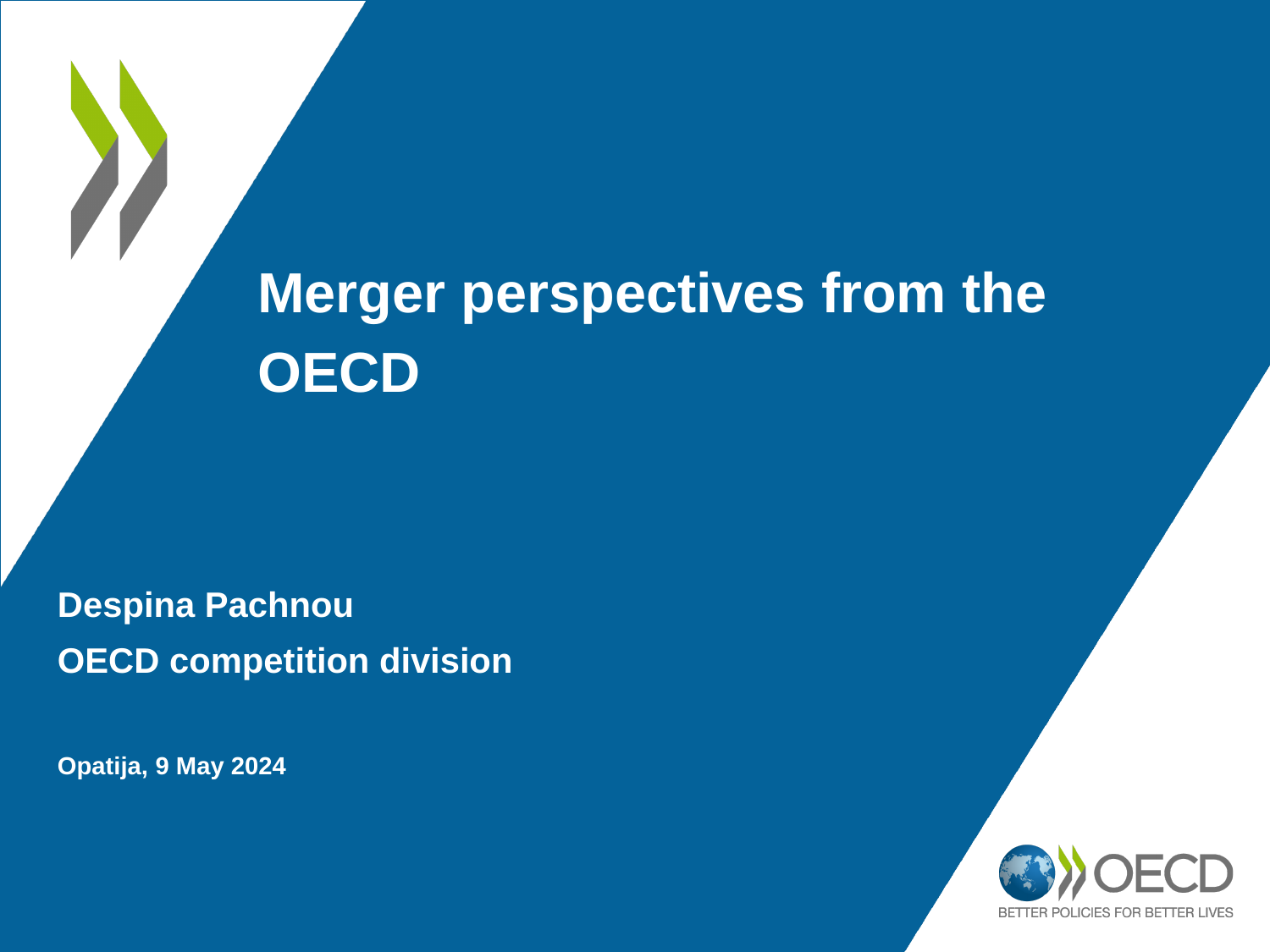

# Merger perspectives from the OECD
Despina Pachnou
OECD competition division

Opatija, 9 May 2024